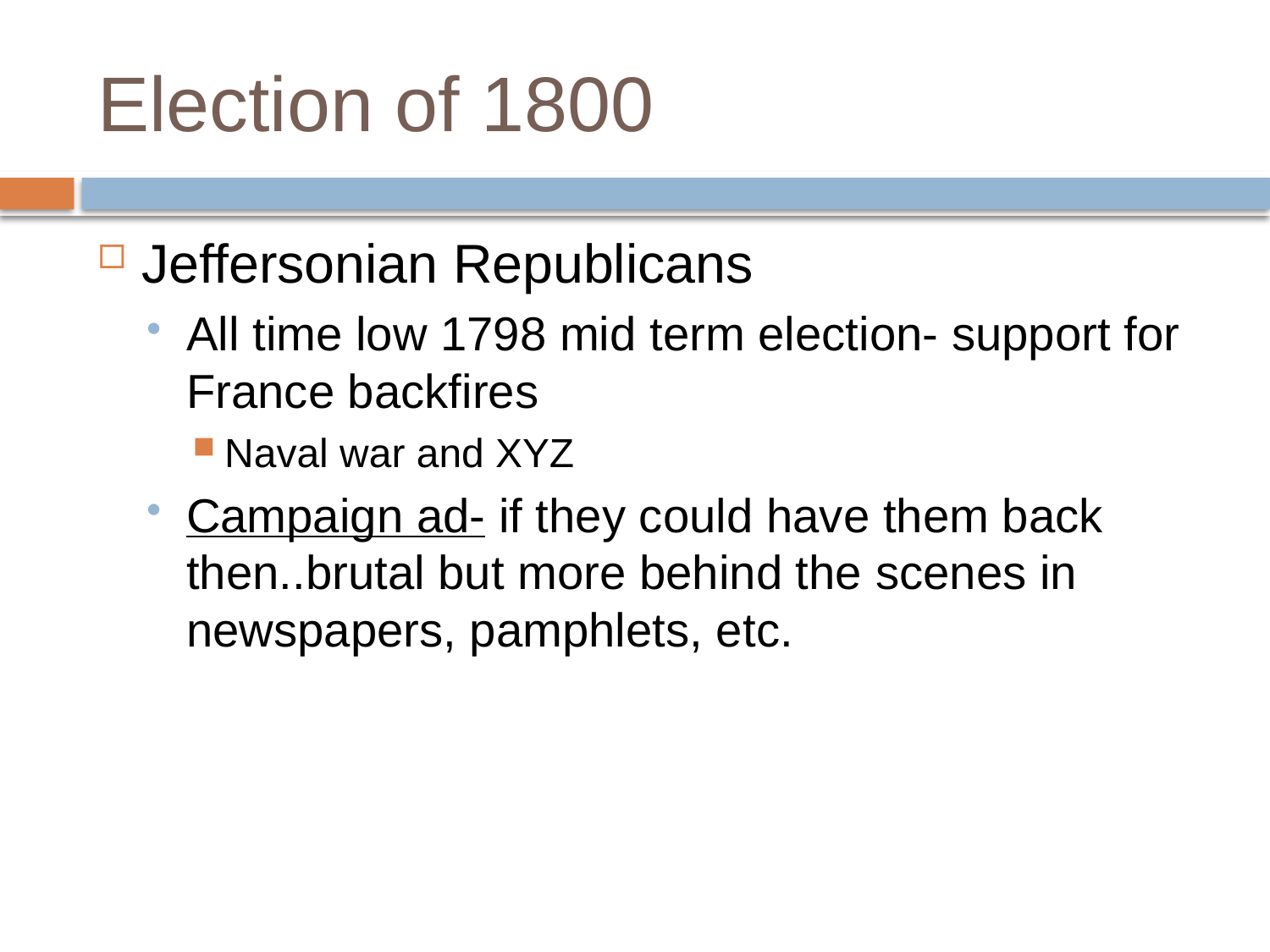

# Election of 1800
Jeffersonian Republicans
All time low 1798 mid term election- support for France backfires
Naval war and XYZ
Campaign ad- if they could have them back then..brutal but more behind the scenes in newspapers, pamphlets, etc.